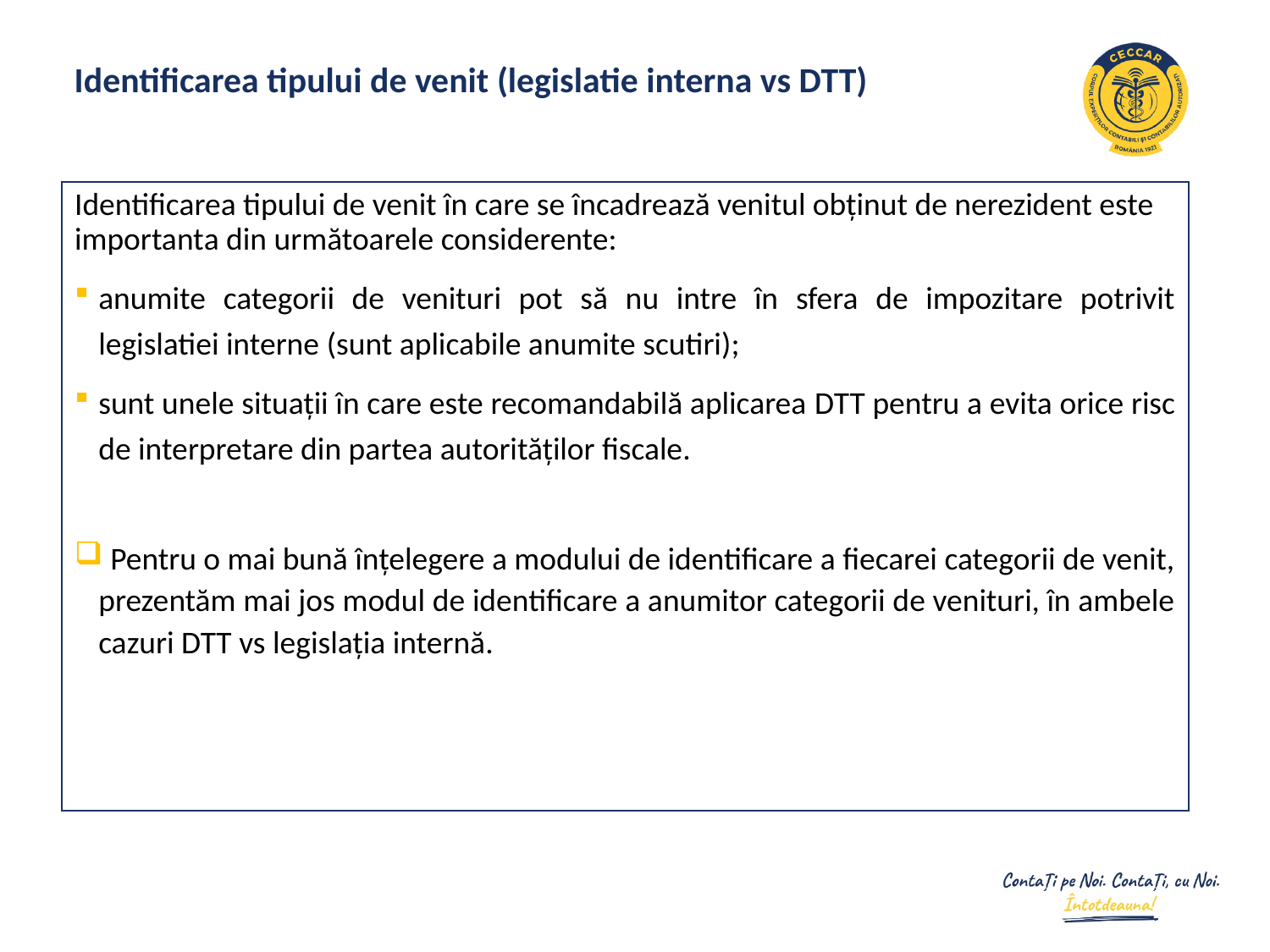

Identificarea tipului de venit (legislatie interna vs DTT)
Identificarea tipului de venit în care se încadrează venitul obținut de nerezident este importanta din următoarele considerente:
anumite categorii de venituri pot să nu intre în sfera de impozitare potrivit legislatiei interne (sunt aplicabile anumite scutiri);
sunt unele situații în care este recomandabilă aplicarea DTT pentru a evita orice risc de interpretare din partea autorităților fiscale.

 Pentru o mai bună înțelegere a modului de identificare a fiecarei categorii de venit, prezentăm mai jos modul de identificare a anumitor categorii de venituri, în ambele cazuri DTT vs legislația internă.